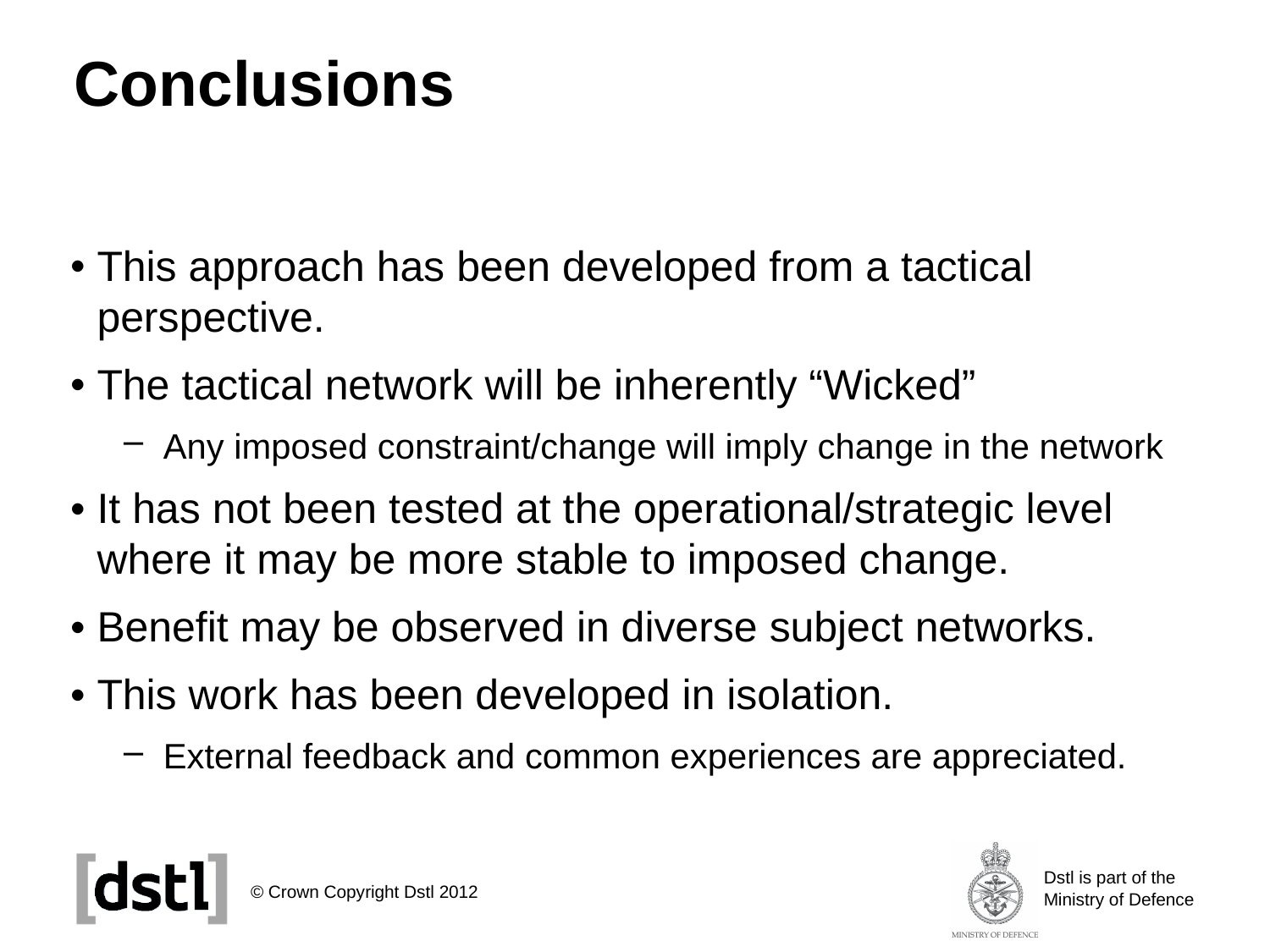

# Conclusions
This approach has been developed from a tactical perspective.
The tactical network will be inherently “Wicked”
Any imposed constraint/change will imply change in the network
It has not been tested at the operational/strategic level where it may be more stable to imposed change.
Benefit may be observed in diverse subject networks.
This work has been developed in isolation.
External feedback and common experiences are appreciated.
© Crown Copyright Dstl 2012